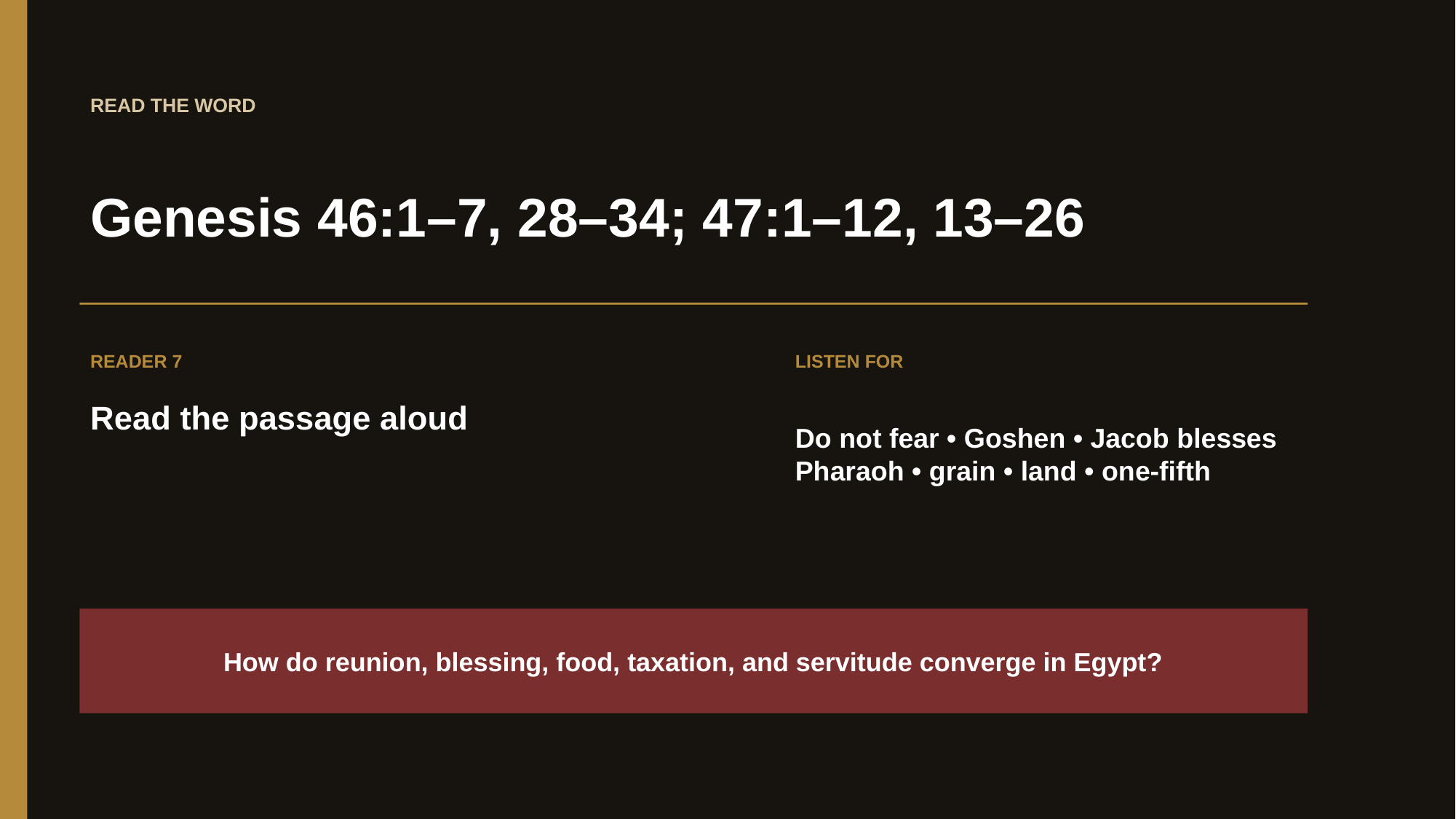

READ THE WORD
Genesis 46:1–7, 28–34; 47:1–12, 13–26

READER 7
LISTEN FOR
Read the passage aloud
Do not fear • Goshen • Jacob blesses Pharaoh • grain • land • one-fifth

How do reunion, blessing, food, taxation, and servitude converge in Egypt?